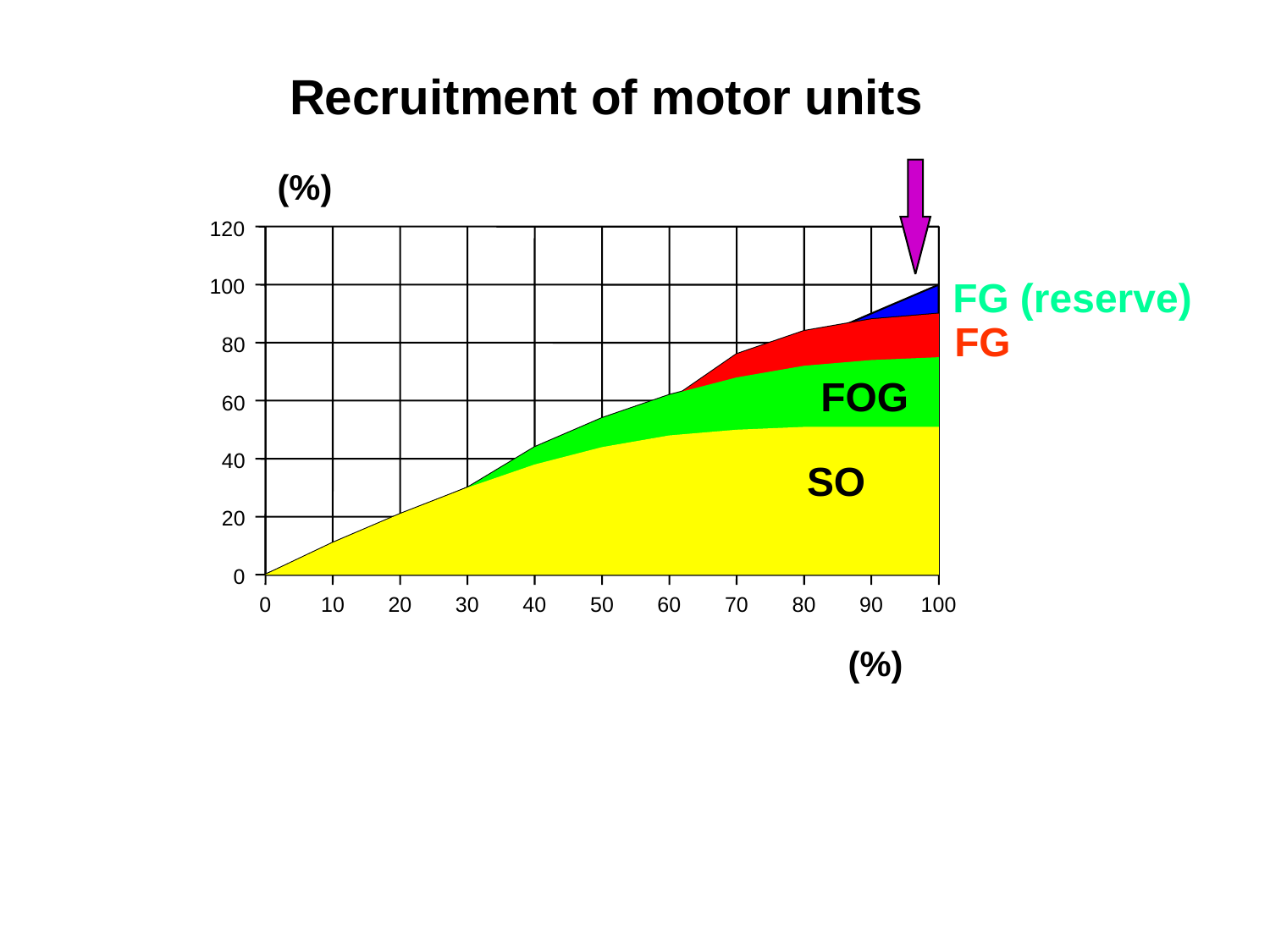

Recruitment of motor units
(%)

120

FG (reserve)
100

FG

80

FOG
60

40
SO

20

0

0
10
20
30
40
50
60
70
80
90
100
 (%)